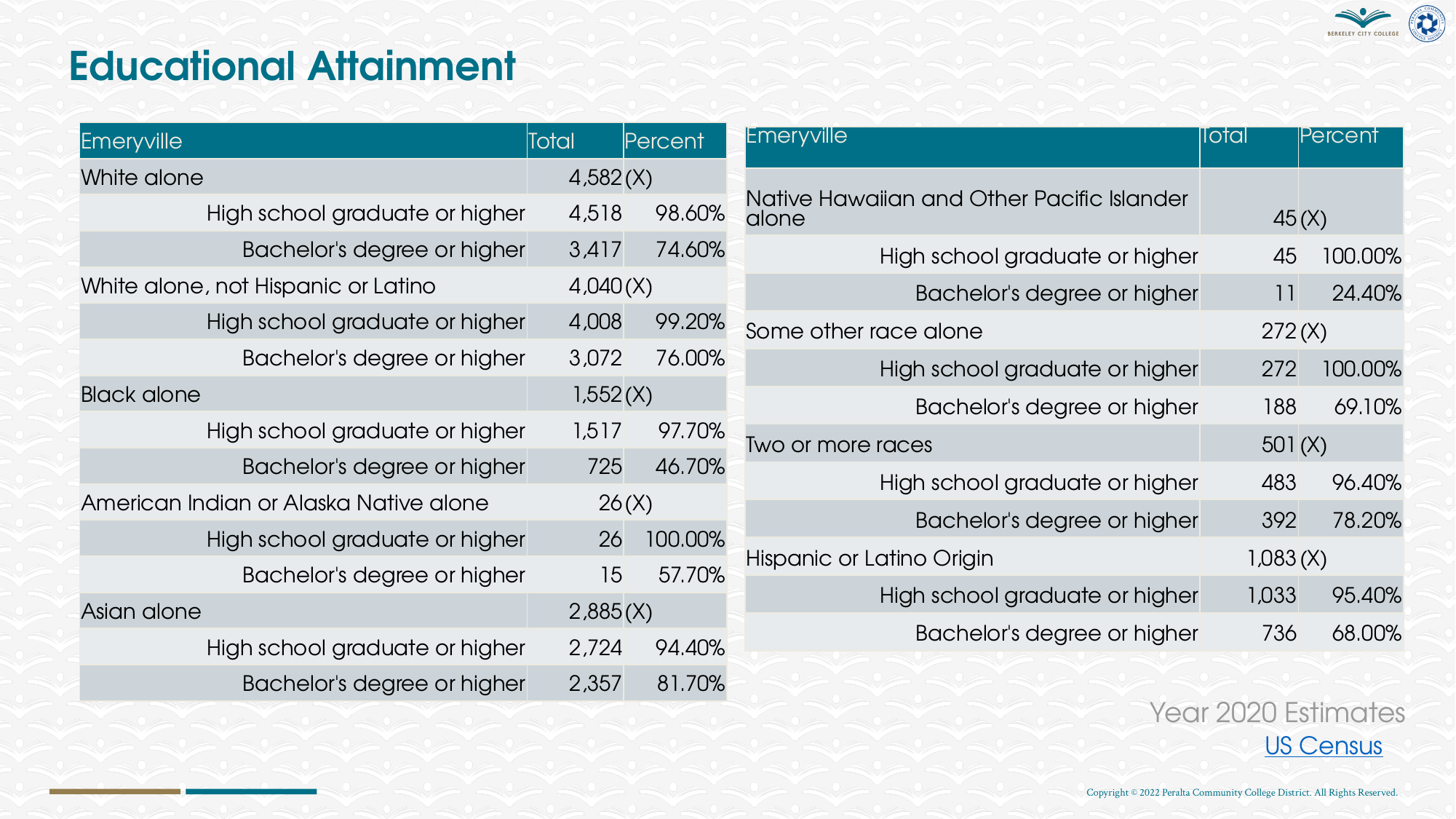

# Educational Attainment
| Emeryville | Total | Percent |
| --- | --- | --- |
| White alone | 4,582 | (X) |
| High school graduate or higher | 4,518 | 98.60% |
| Bachelor's degree or higher | 3,417 | 74.60% |
| White alone, not Hispanic or Latino | 4,040 | (X) |
| High school graduate or higher | 4,008 | 99.20% |
| Bachelor's degree or higher | 3,072 | 76.00% |
| Black alone | 1,552 | (X) |
| High school graduate or higher | 1,517 | 97.70% |
| Bachelor's degree or higher | 725 | 46.70% |
| American Indian or Alaska Native alone | 26 | (X) |
| High school graduate or higher | 26 | 100.00% |
| Bachelor's degree or higher | 15 | 57.70% |
| Asian alone | 2,885 | (X) |
| High school graduate or higher | 2,724 | 94.40% |
| Bachelor's degree or higher | 2,357 | 81.70% |
| Emeryville | Total | Percent |
| --- | --- | --- |
| Native Hawaiian and Other Pacific Islander alone | 45 | (X) |
| High school graduate or higher | 45 | 100.00% |
| Bachelor's degree or higher | 11 | 24.40% |
| Some other race alone | 272 | (X) |
| High school graduate or higher | 272 | 100.00% |
| Bachelor's degree or higher | 188 | 69.10% |
| Two or more races | 501 | (X) |
| High school graduate or higher | 483 | 96.40% |
| Bachelor's degree or higher | 392 | 78.20% |
| Hispanic or Latino Origin | 1,083 | (X) |
| High school graduate or higher | 1,033 | 95.40% |
| Bachelor's degree or higher | 736 | 68.00% |
Year 2020 Estimates
US Census